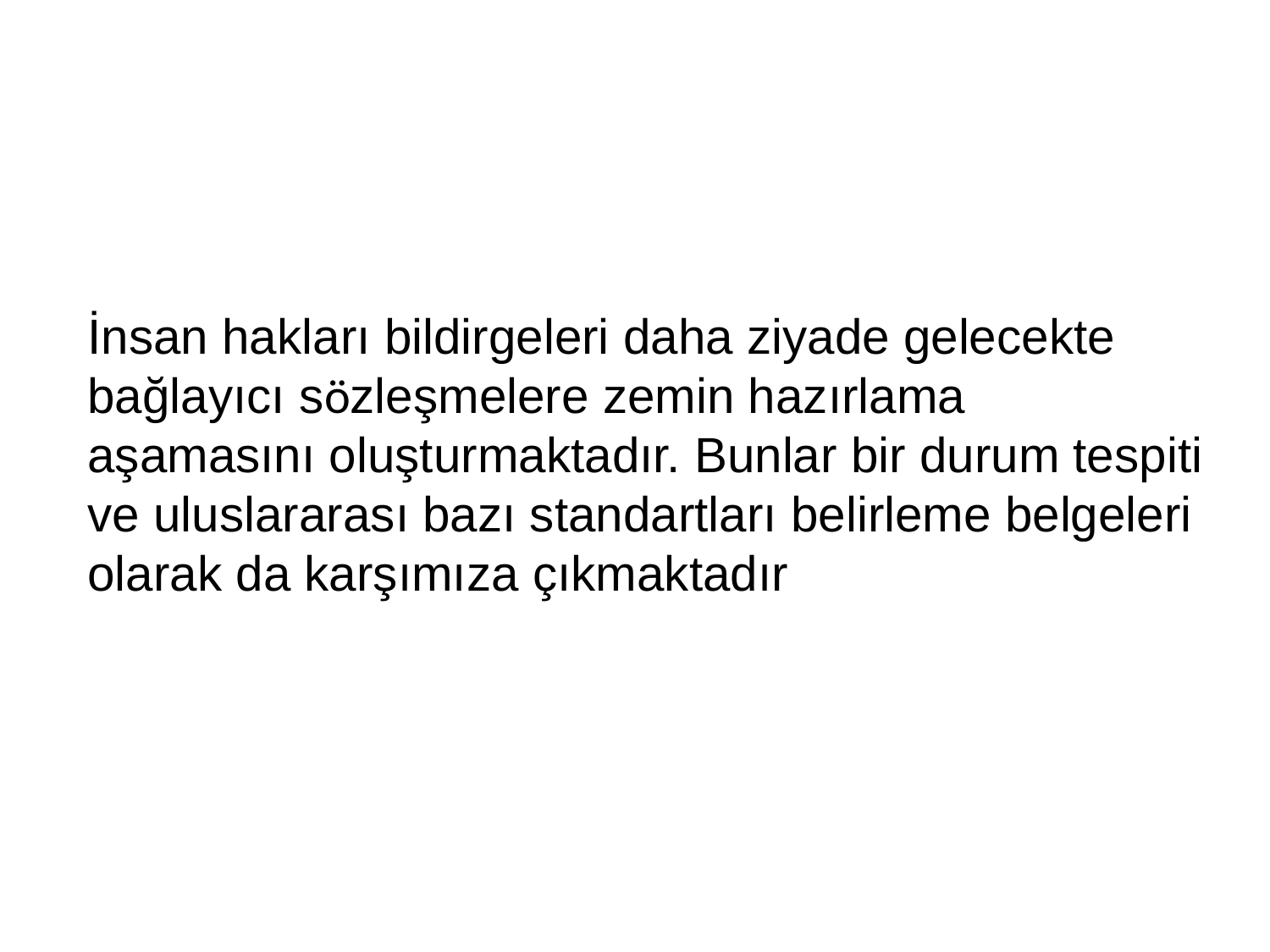

İnsan hakları bildirgeleri daha ziyade gelecekte bağlayıcı sözleşmelere zemin hazırlama
aşamasını oluşturmaktadır. Bunlar bir durum tespiti ve uluslararası bazı standartları belirleme belgeleri olarak da karşımıza çıkmaktadır